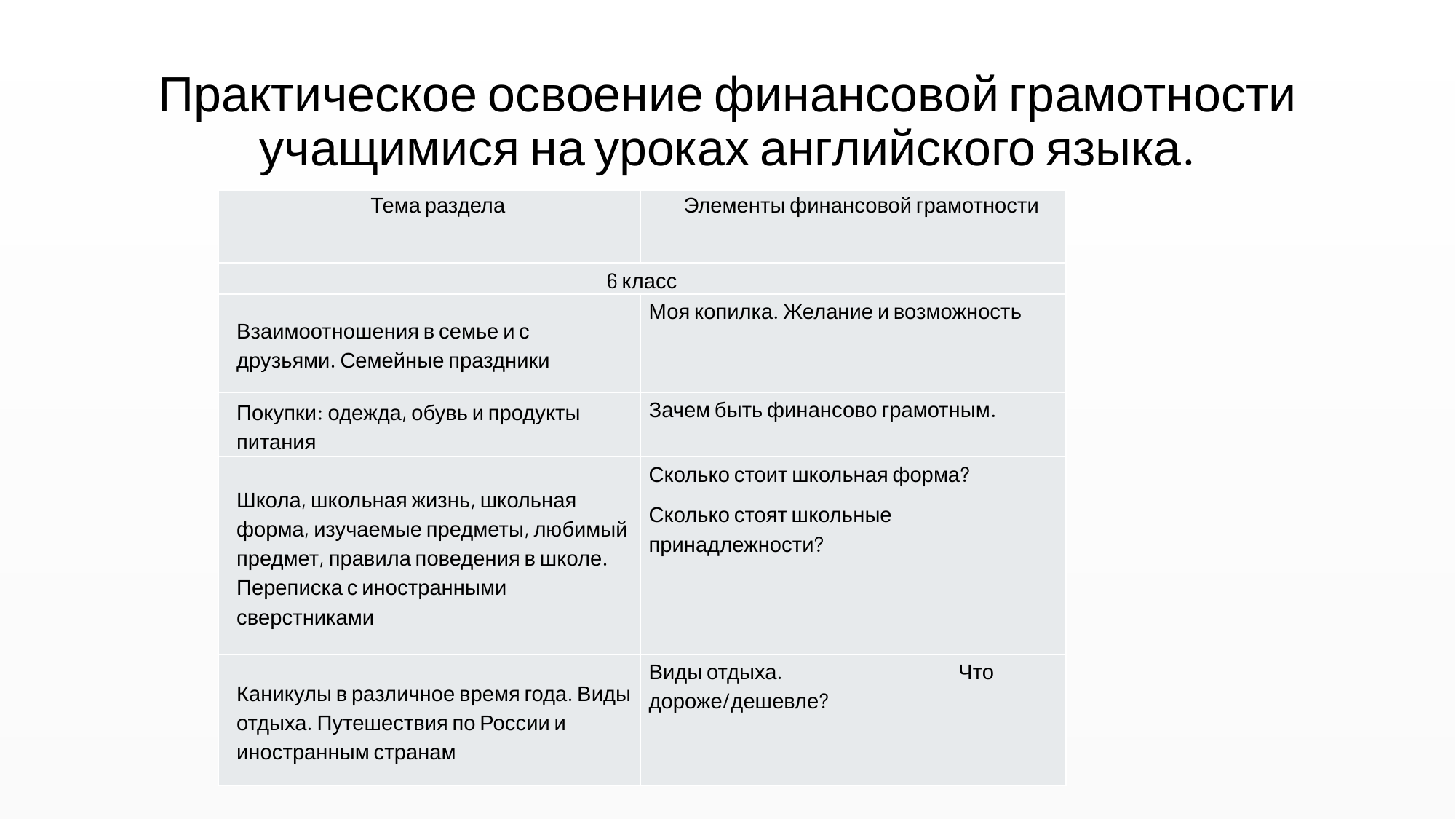

# Практическое освоение финансовой грамотности учащимися на уроках английского языка.
| Тема раздела | Элементы финансовой грамотности |
| --- | --- |
| 6 класс |  |
| --- | --- |
| Взаимоотношения в семье и с друзьями. Семейные праздники | Моя копилка. Желание и возможность |
| Покупки: одежда, обувь и продукты питания | Зачем быть финансово грамотным. |
| Школа, школьная жизнь, школьная форма, изучаемые предметы, любимый предмет, правила поведения в школе. Переписка с иностранными сверстниками | Сколько стоит школьная форма? Сколько стоят школьные принадлежности? |
| Каникулы в различное время года. Виды отдыха. Путешествия по России и иностранным странам | Виды отдыха. Что дороже/дешевле? |